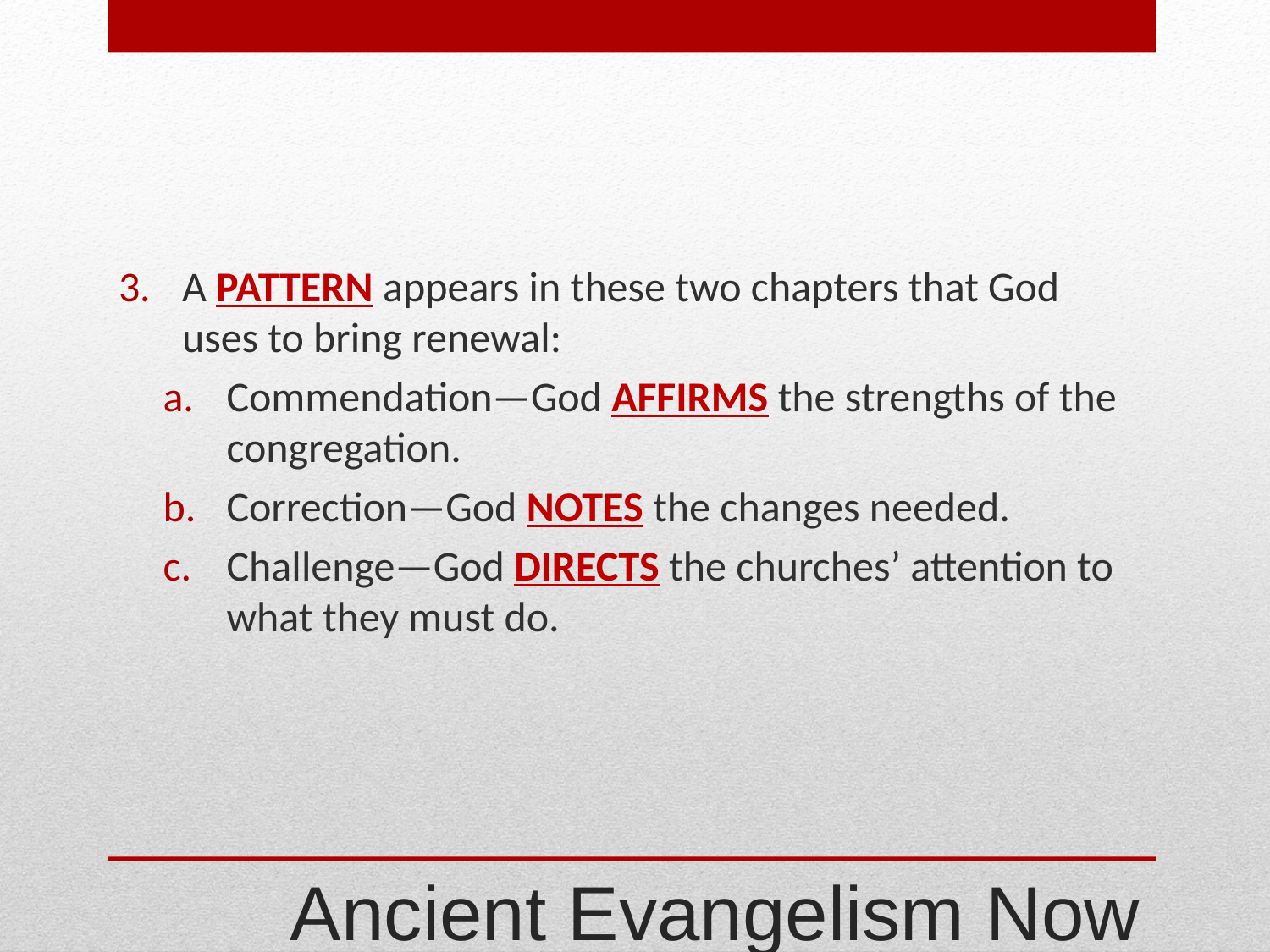

A PATTERN appears in these two chapters that God uses to bring renewal:
Commendation—God AFFIRMS the strengths of the congregation.
Correction—God NOTES the changes needed.
Challenge—God DIRECTS the churches’ attention to what they must do.
# Ancient Evangelism Now